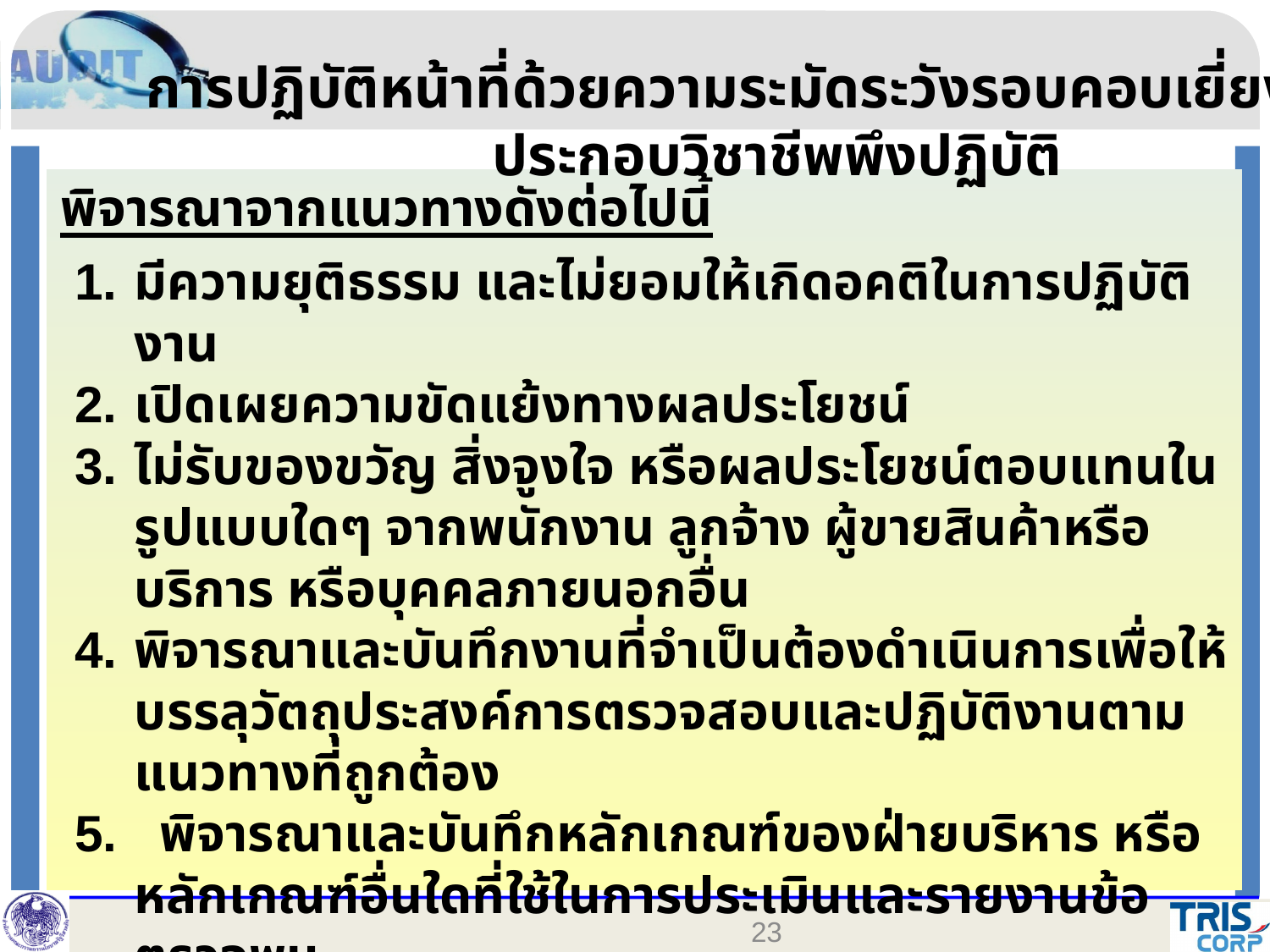

การปฏิบัติหน้าที่ด้วยความระมัดระวังรอบคอบเยี่ยงผู้ประกอบวิชาชีพพึงปฏิบัติ
พิจารณาจากแนวทางดังต่อไปนี้

 1.	มีความยุติธรรม และไม่ยอมให้เกิดอคติในการปฏิบัติงาน
 2.	เปิดเผยความขัดแย้งทางผลประโยชน์
 3.	ไม่รับของขวัญ สิ่งจูงใจ หรือผลประโยชน์ตอบแทนในรูปแบบใดๆ จากพนักงาน ลูกจ้าง ผู้ขายสินค้าหรือบริการ หรือบุคคลภายนอกอื่น
 4.	พิจารณาและบันทึกงานที่จำเป็นต้องดำเนินการเพื่อให้บรรลุวัตถุประสงค์การตรวจสอบและปฏิบัติงานตามแนวทางที่ถูกต้อง
 5.   พิจารณาและบันทึกหลักเกณฑ์ของฝ่ายบริหาร หรือหลักเกณฑ์อื่นใดที่ใช้ในการประเมินและรายงานข้อตรวจพบ
 6.   ใช้ความระมัดระวังรอบคอบอย่างสมเหตุสมผลในการรวบรวมหลักฐานที่เพียงพอเกี่ยวข้องและเชื่อถือได้เพื่อใช้ประกอบผลการตรวจสอบ
23